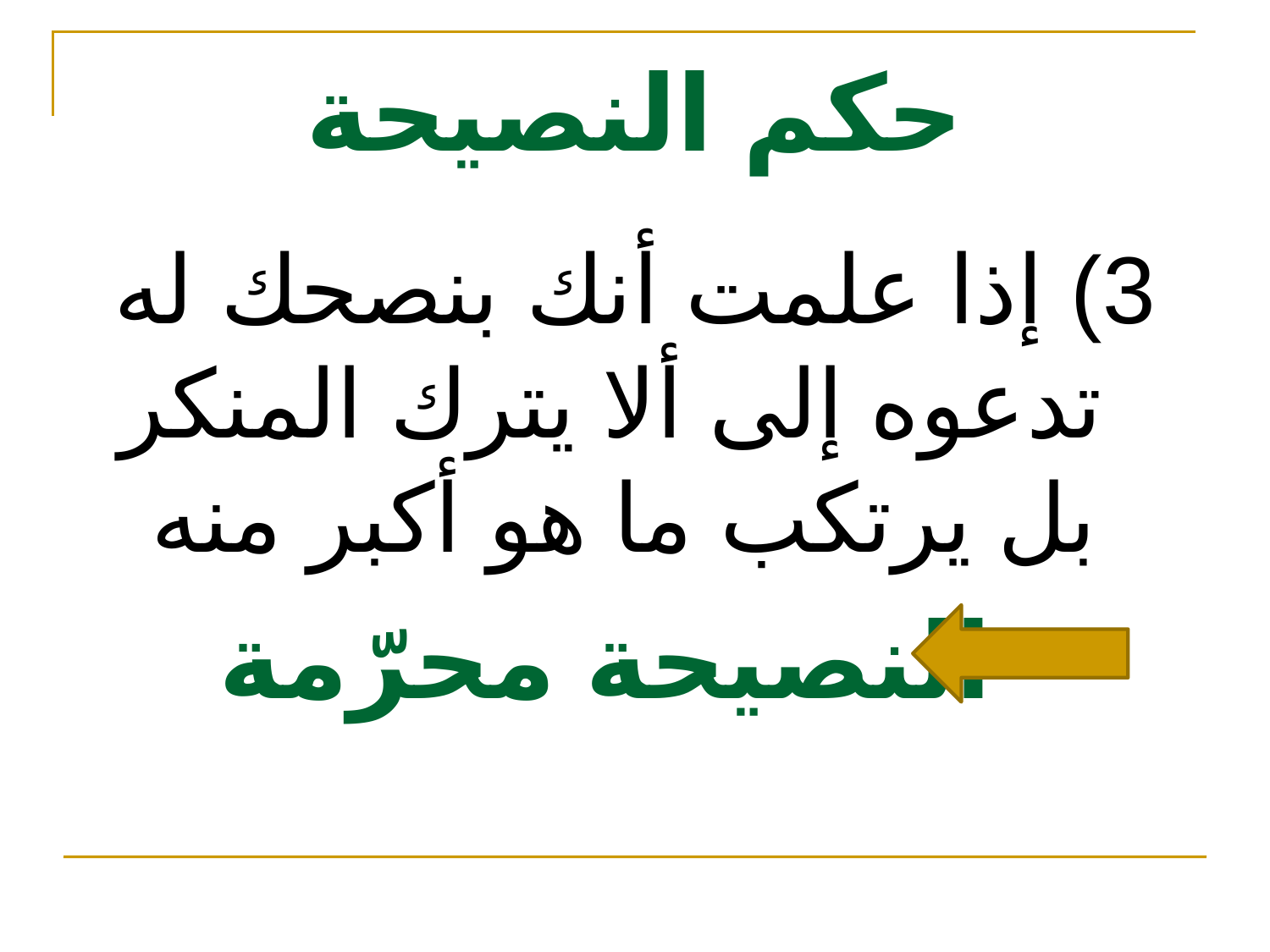

# حكم النصيحة
3) إذا علمت أنك بنصحك له تدعوه إلى ألا يترك المنكر بل يرتكب ما هو أكبر منه
  النصيحة محرّمة